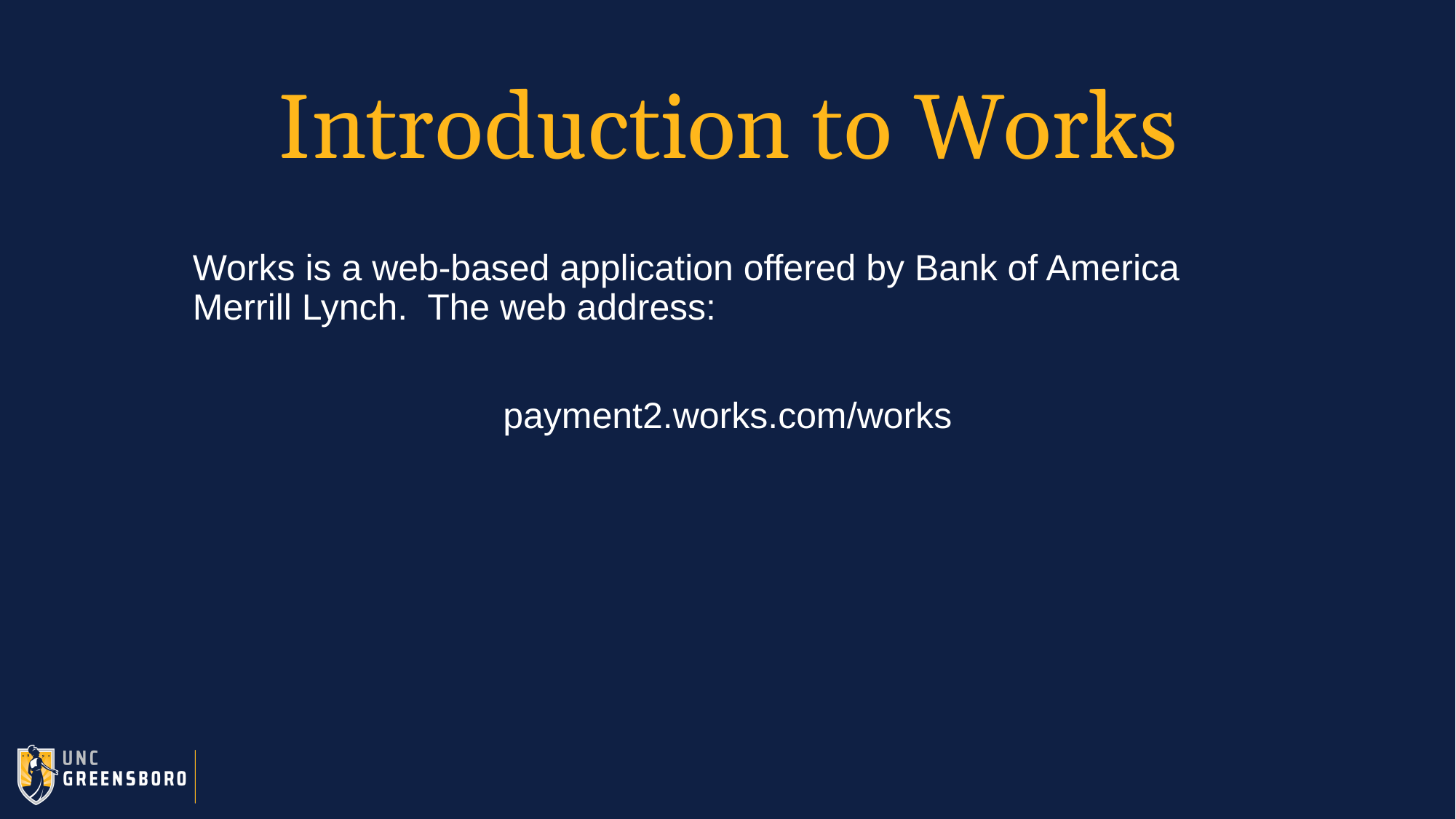

# Introduction to Works
Works is a web-based application offered by Bank of America Merrill Lynch.  The web address:

payment2.works.com/works